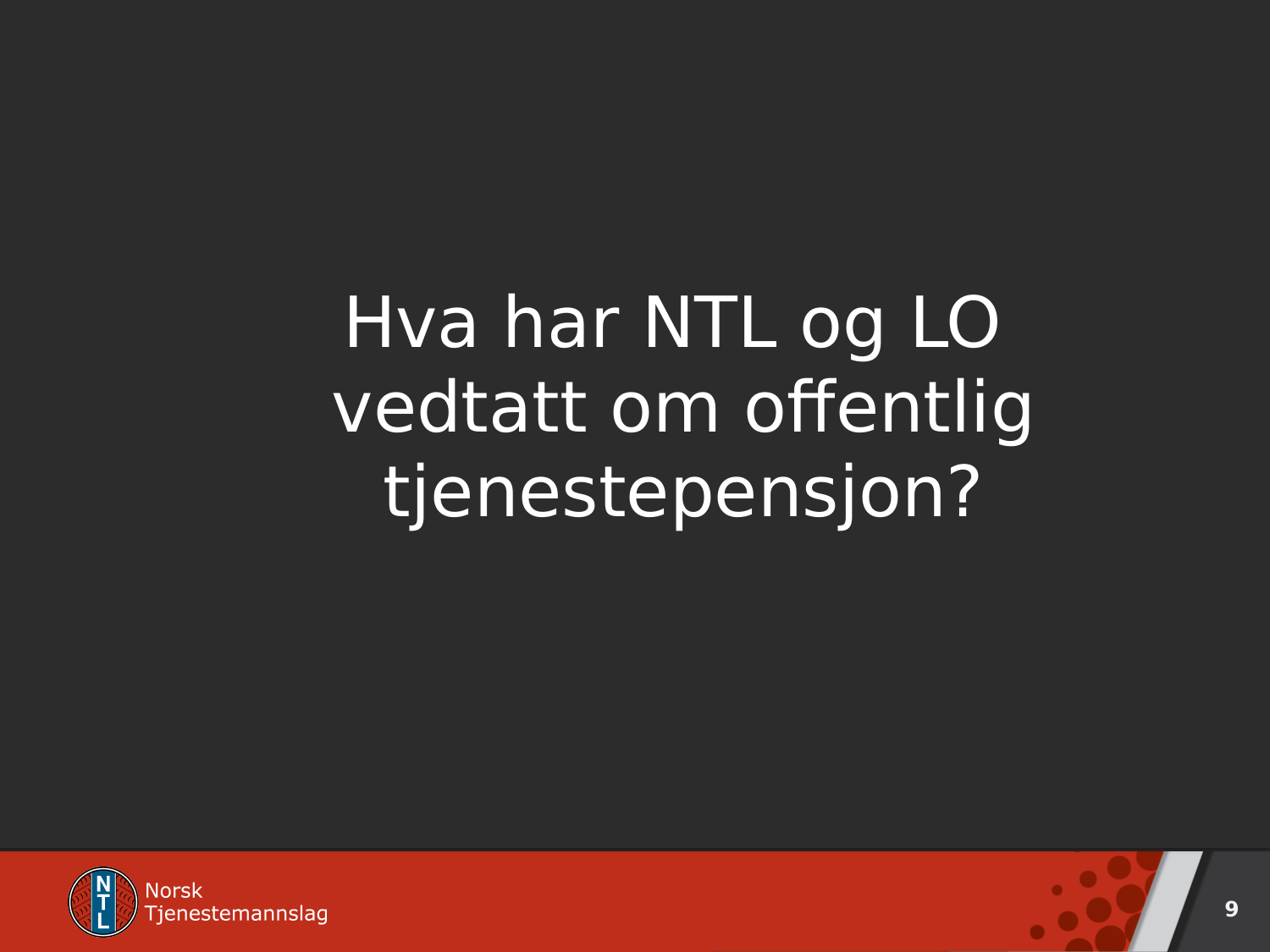

Hva har NTL og LO
vedtatt om offentlig tjenestepensjon?
9